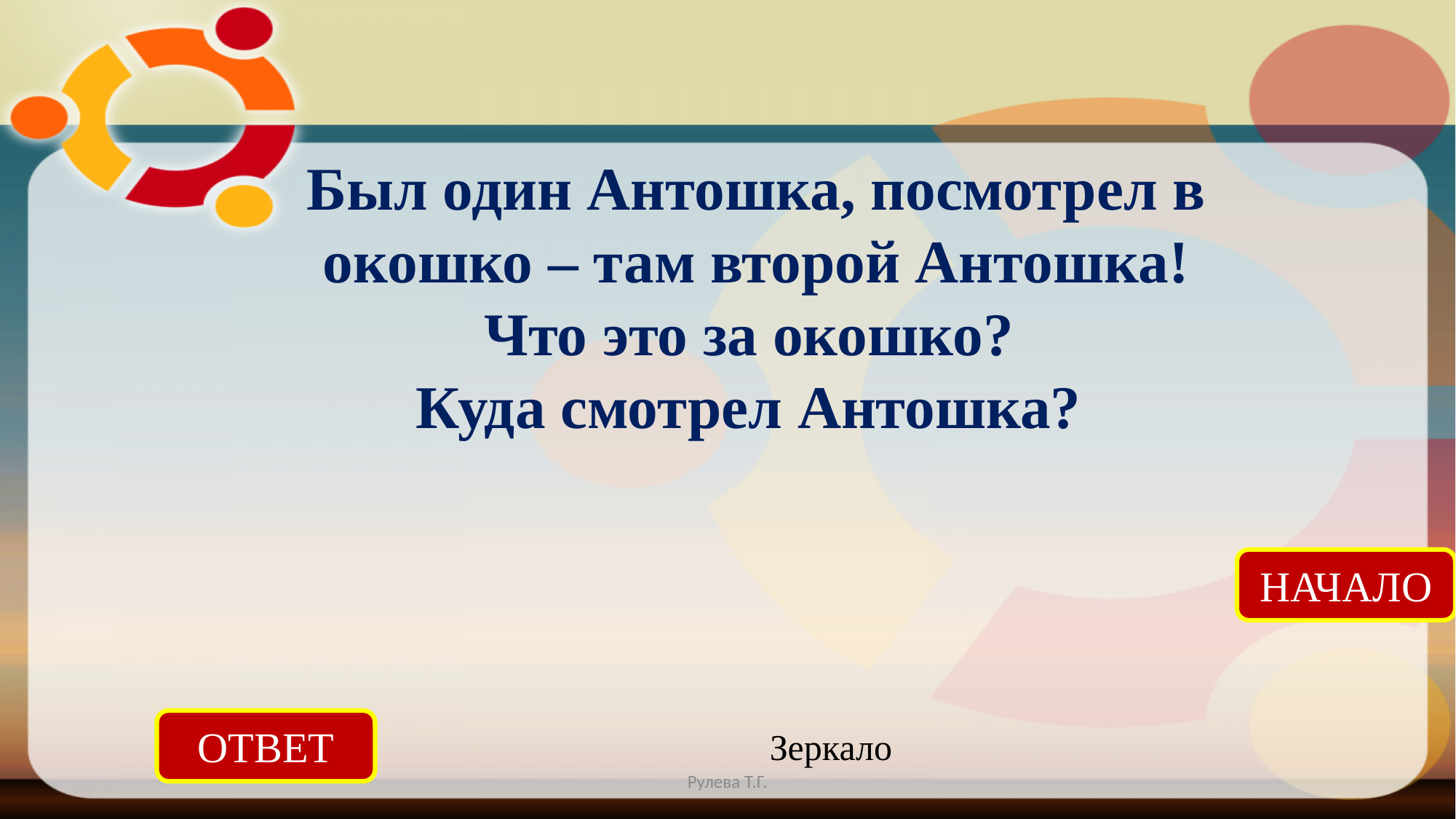

Был один Антошка, посмотрел в окошко – там второй Антошка! Что это за окошко?
Куда смотрел Антошка?

НАЧАЛО
ОТВЕТ
Зеркало
Рулева Т.Г.